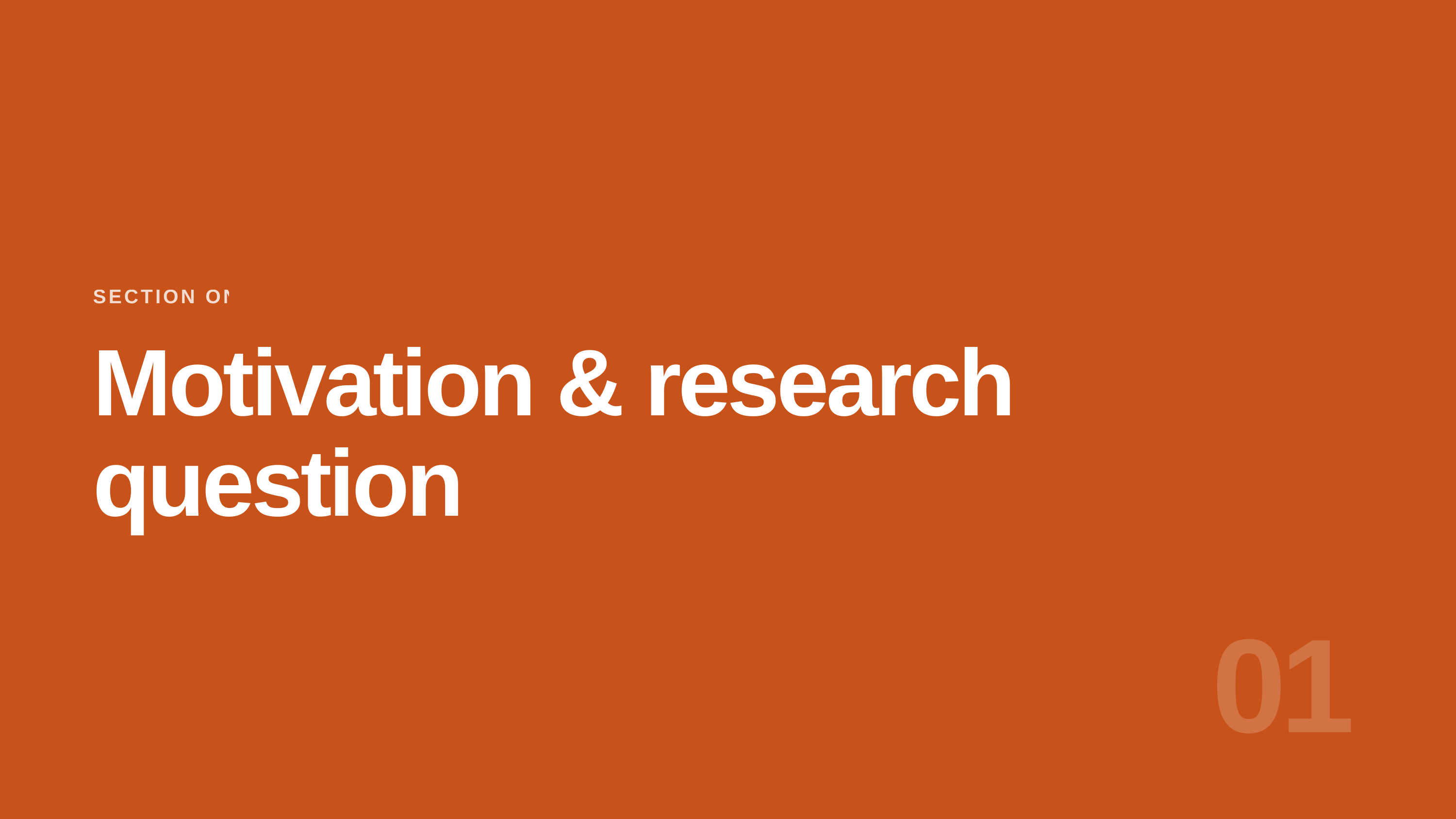

SECTION ONE
Motivation & research question
01